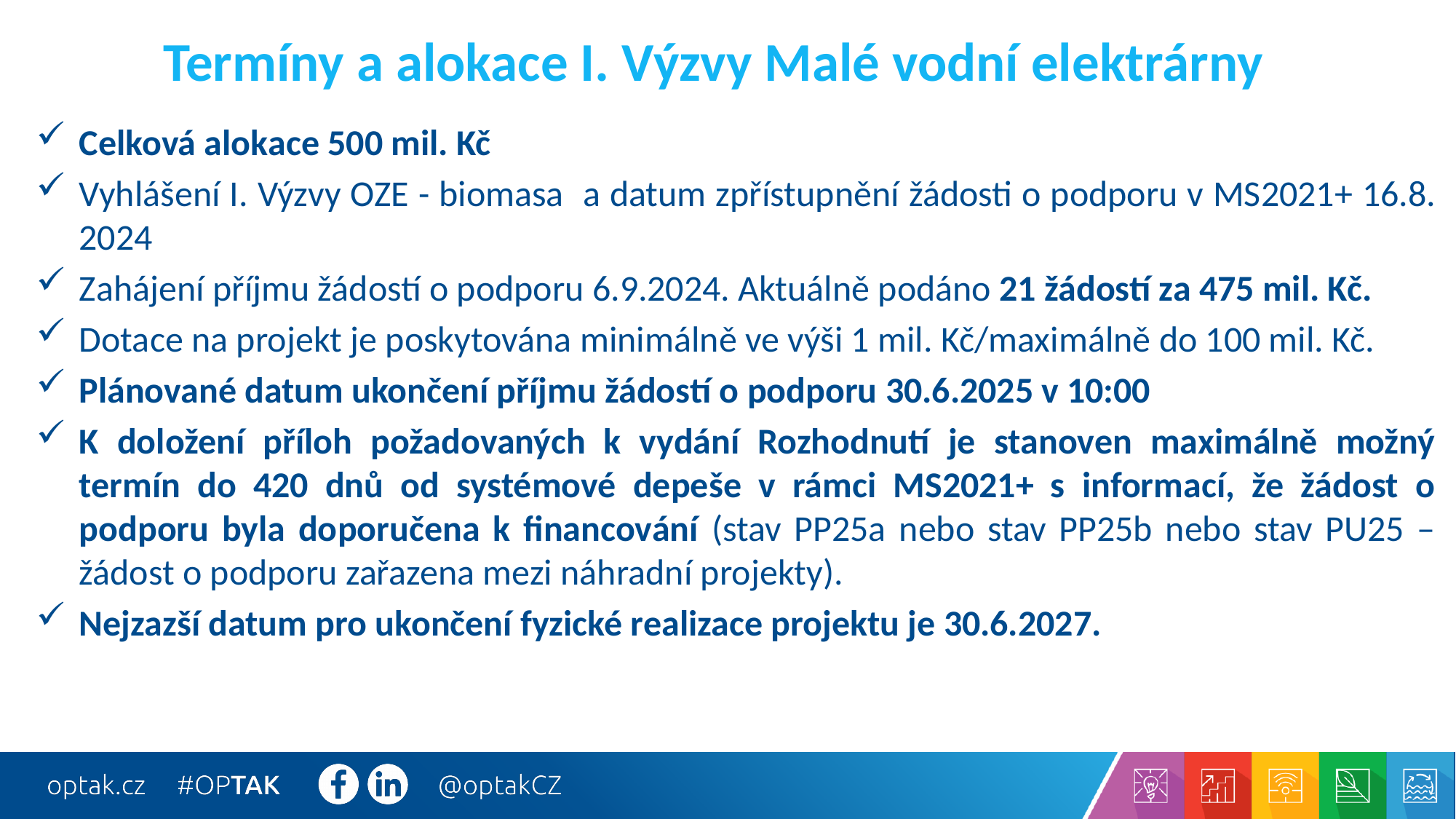

# Termíny a alokace I. Výzvy Malé vodní elektrárny
Celková alokace 500 mil. Kč
Vyhlášení I. Výzvy OZE - biomasa  a datum zpřístupnění žádosti o podporu v MS2021+ 16.8. 2024
Zahájení příjmu žádostí o podporu 6.9.2024. Aktuálně podáno 21 žádostí za 475 mil. Kč.
Dotace na projekt je poskytována minimálně ve výši 1 mil. Kč/maximálně do 100 mil. Kč.
Plánované datum ukončení příjmu žádostí o podporu 30.6.2025 v 10:00
K doložení příloh požadovaných k vydání Rozhodnutí je stanoven maximálně možný termín do 420 dnů od systémové depeše v rámci MS2021+ s informací, že žádost o podporu byla doporučena k financování (stav PP25a nebo stav PP25b nebo stav PU25 – žádost o podporu zařazena mezi náhradní projekty).
Nejzazší datum pro ukončení fyzické realizace projektu je 30.6.2027.